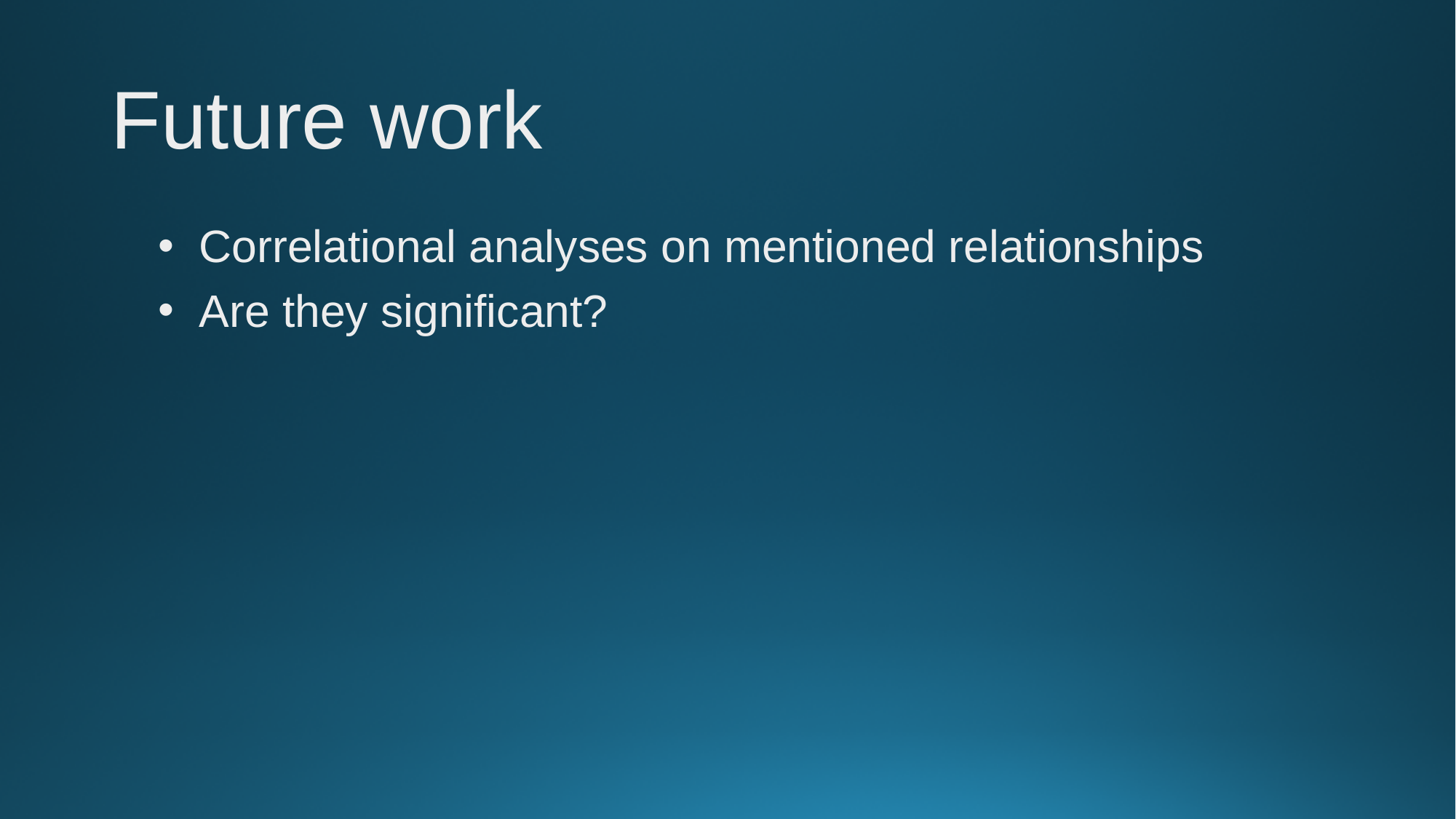

# Future work
Correlational analyses on mentioned relationships
Are they significant?